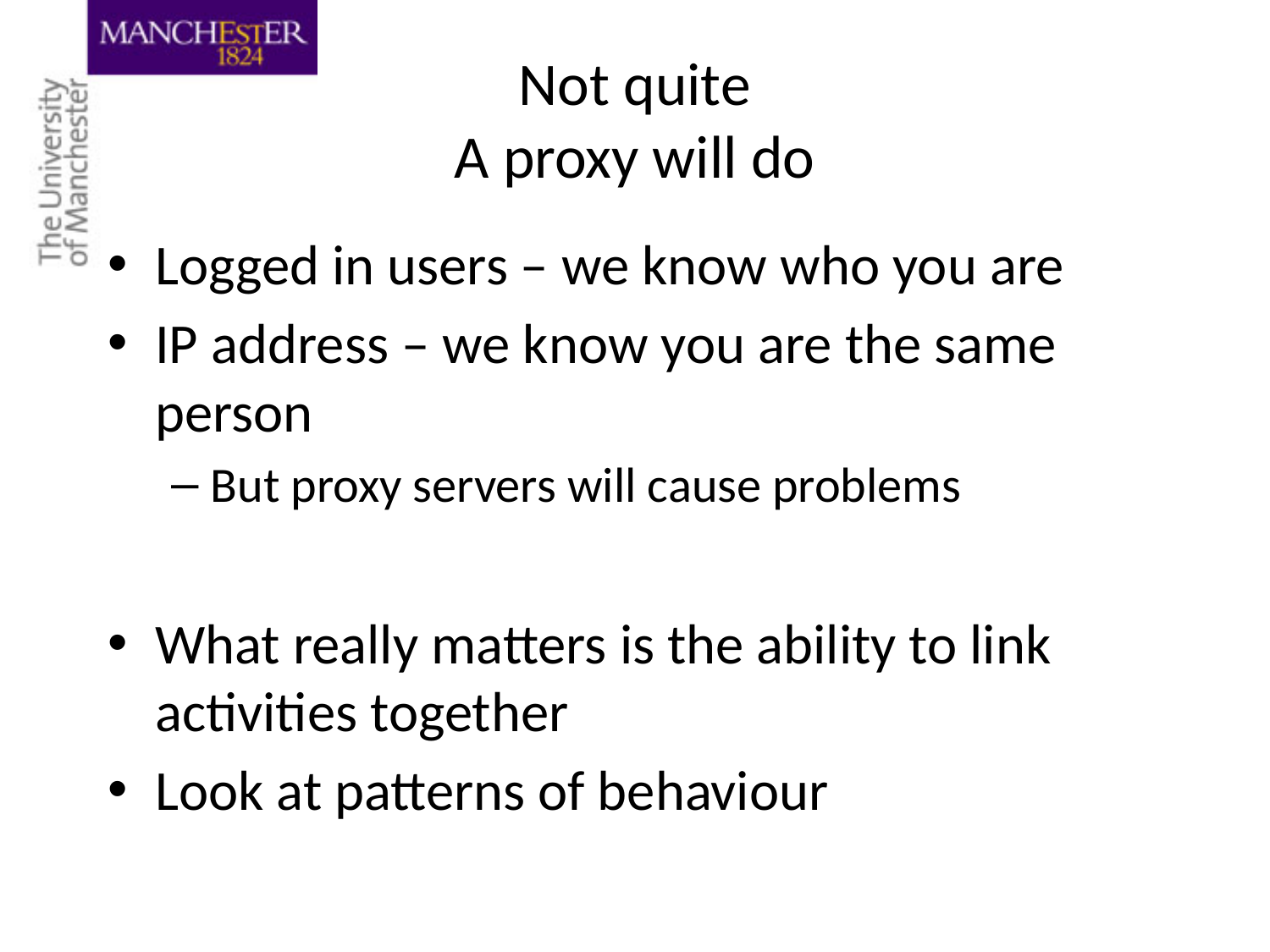

# Not quite A proxy will do
Logged in users – we know who you are
IP address – we know you are the same person
But proxy servers will cause problems

What really matters is the ability to link activities together
Look at patterns of behaviour